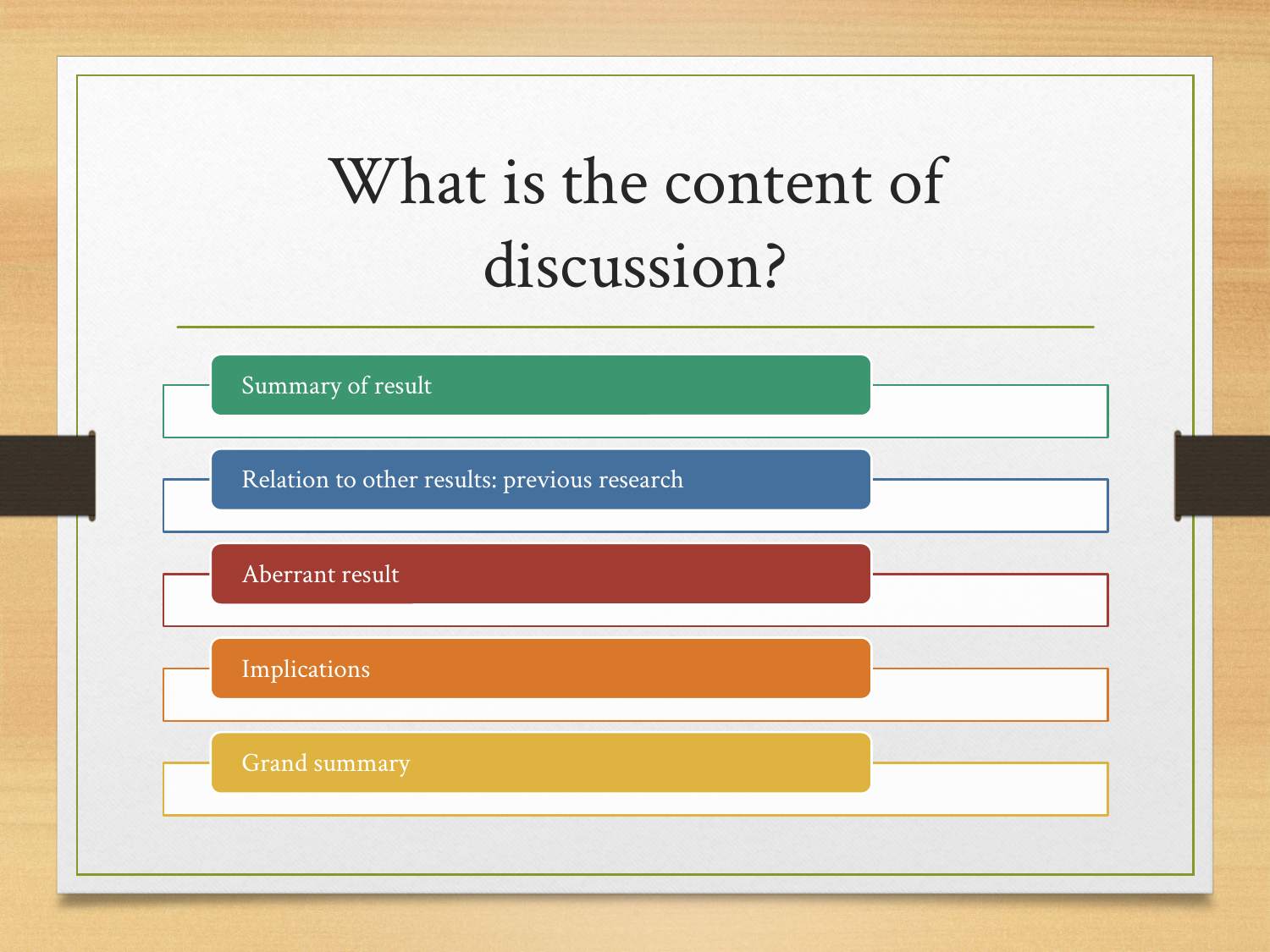

# What is the content of discussion?
Summary of result
Relation to other results: previous research
Aberrant result
Implications
Grand summary